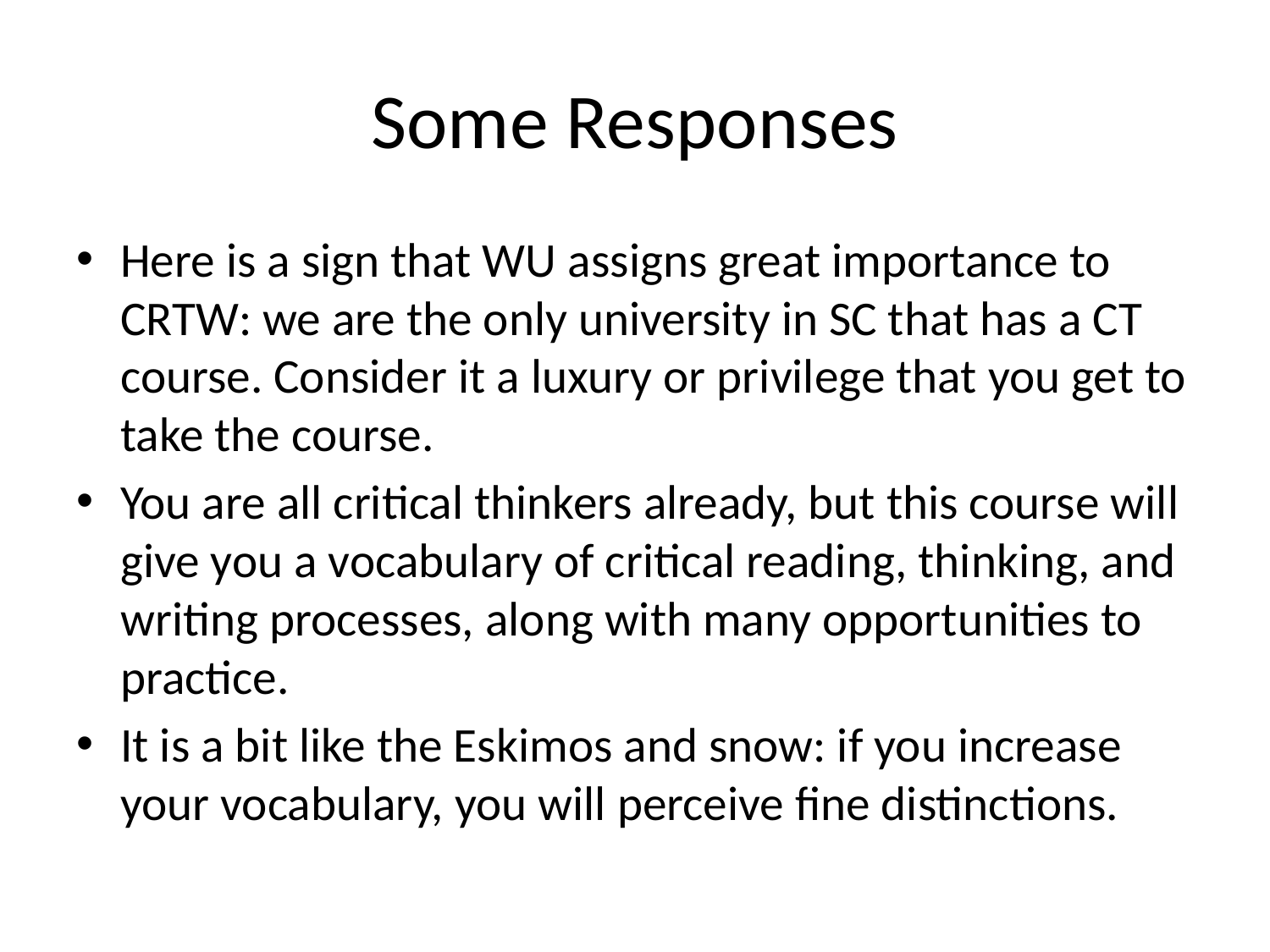

# Some Responses
Here is a sign that WU assigns great importance to CRTW: we are the only university in SC that has a CT course. Consider it a luxury or privilege that you get to take the course.
You are all critical thinkers already, but this course will give you a vocabulary of critical reading, thinking, and writing processes, along with many opportunities to practice.
It is a bit like the Eskimos and snow: if you increase your vocabulary, you will perceive fine distinctions.